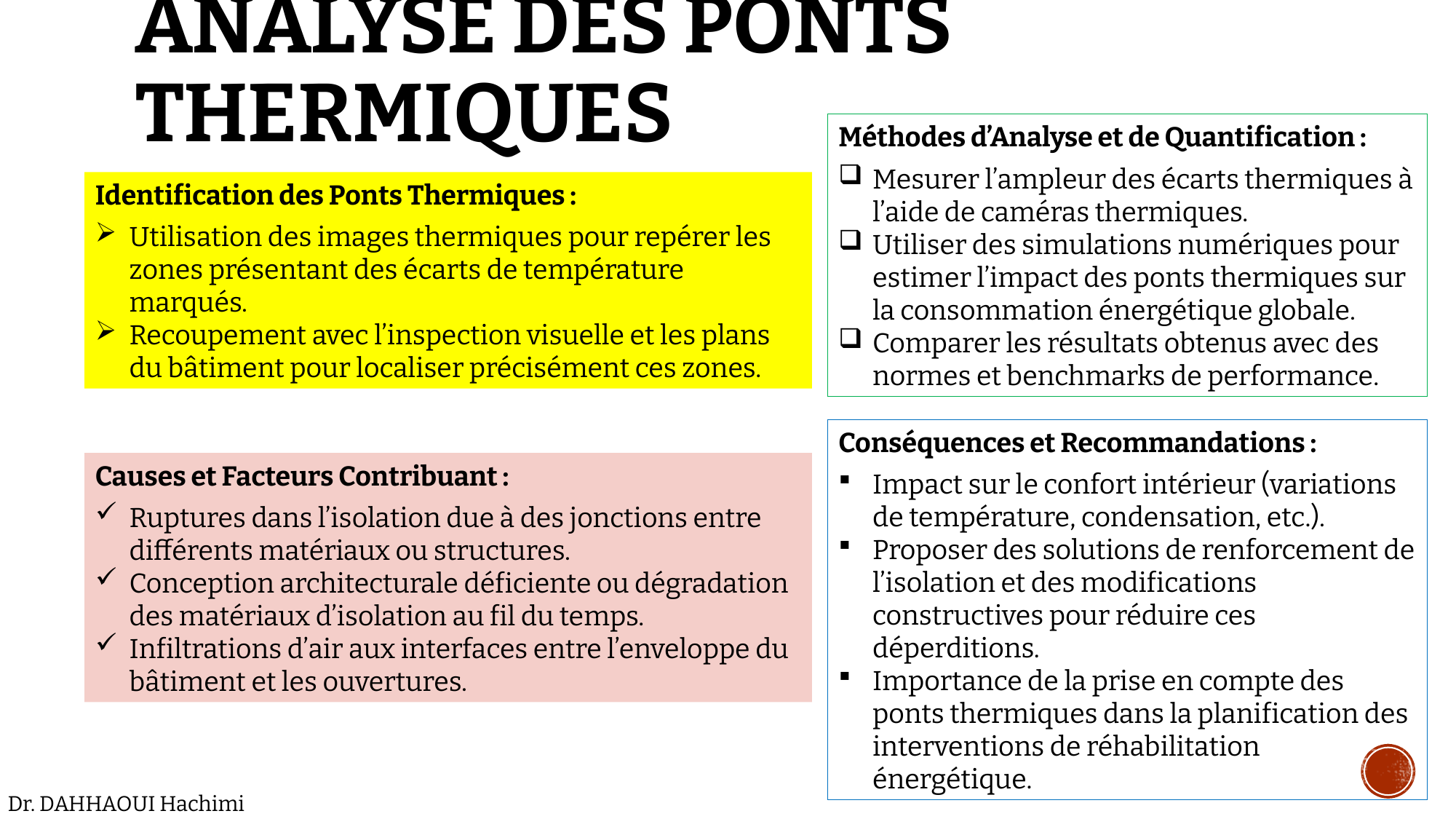

# Analyse des Ponts Thermiques
Méthodes d’Analyse et de Quantification :
Mesurer l’ampleur des écarts thermiques à l’aide de caméras thermiques.
Utiliser des simulations numériques pour estimer l’impact des ponts thermiques sur la consommation énergétique globale.
Comparer les résultats obtenus avec des normes et benchmarks de performance.
Identification des Ponts Thermiques :
Utilisation des images thermiques pour repérer les zones présentant des écarts de température marqués.
Recoupement avec l’inspection visuelle et les plans du bâtiment pour localiser précisément ces zones.
Conséquences et Recommandations :
Impact sur le confort intérieur (variations de température, condensation, etc.).
Proposer des solutions de renforcement de l’isolation et des modifications constructives pour réduire ces déperditions.
Importance de la prise en compte des ponts thermiques dans la planification des interventions de réhabilitation énergétique.
Causes et Facteurs Contribuant :
Ruptures dans l’isolation due à des jonctions entre différents matériaux ou structures.
Conception architecturale déficiente ou dégradation des matériaux d’isolation au fil du temps.
Infiltrations d’air aux interfaces entre l’enveloppe du bâtiment et les ouvertures.
Dr. DAHHAOUI Hachimi